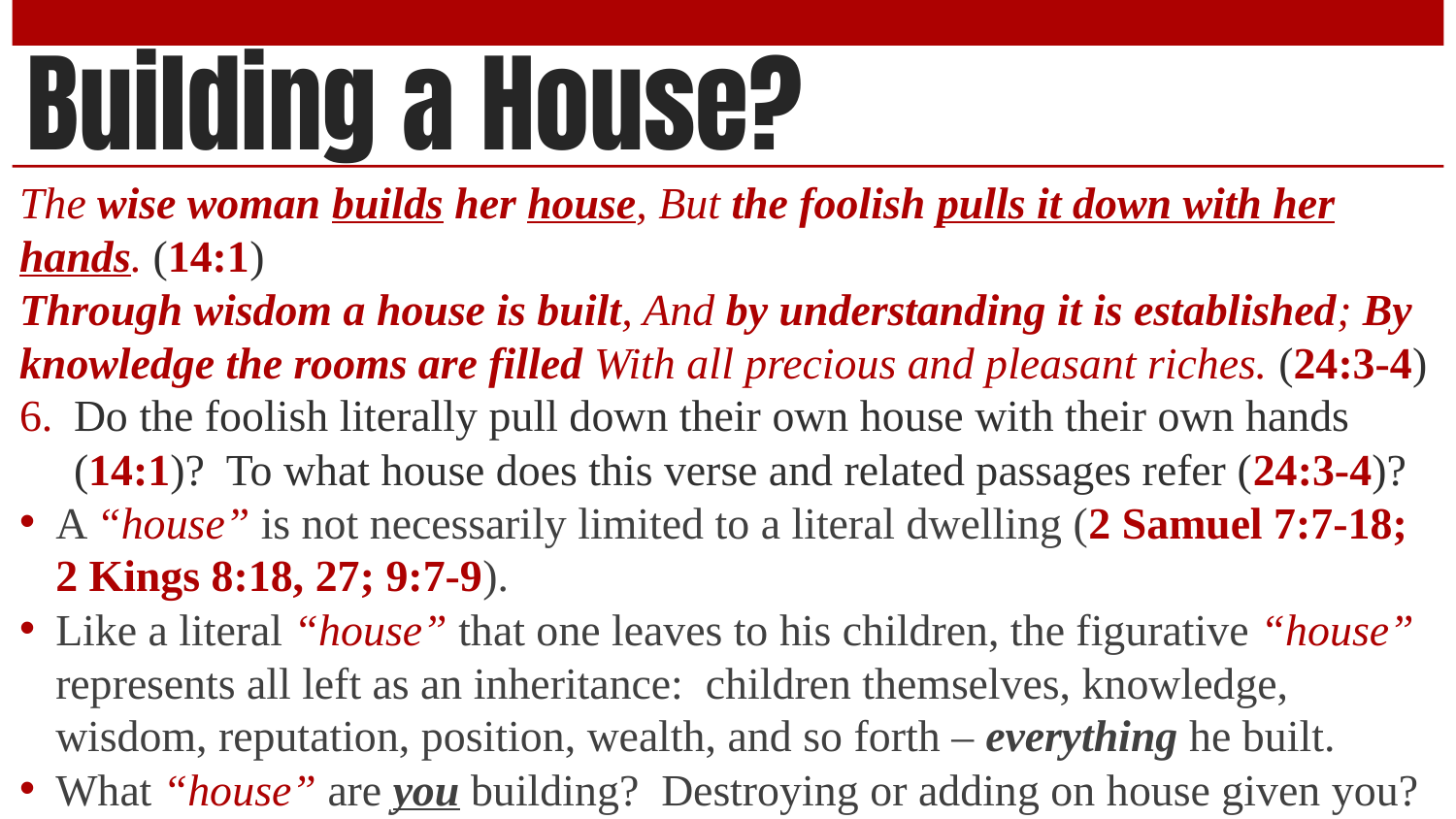

# Building a House?
The wise woman builds her house, But the foolish pulls it down with her hands. (14:1)
Through wisdom a house is built, And by understanding it is established; By knowledge the rooms are filled With all precious and pleasant riches. (24:3-4)
Do the foolish literally pull down their own house with their own hands (14:1)?  To what house does this verse and related passages refer (24:3-4)?
A “house” is not necessarily limited to a literal dwelling (2 Samuel 7:7-18; 2 Kings 8:18, 27; 9:7-9).
Like a literal “house” that one leaves to his children, the figurative “house” represents all left as an inheritance:  children themselves, knowledge, wisdom, reputation, position, wealth, and so forth – everything he built.
What “house” are you building?  Destroying or adding on house given you?